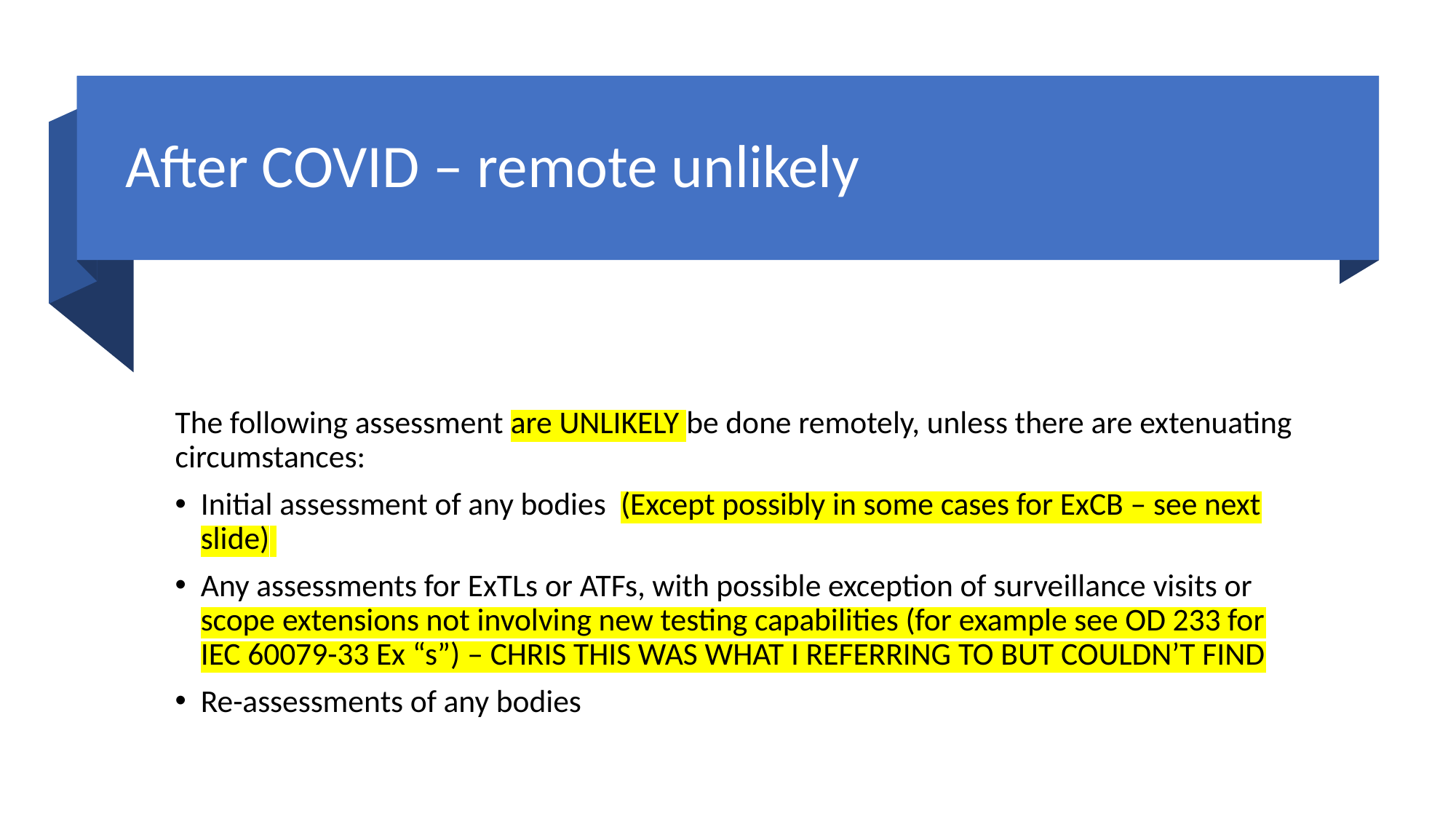

# After COVID – remote unlikely

The following assessment are UNLIKELY be done remotely, unless there are extenuating circumstances:
Initial assessment of any bodies  (Except possibly in some cases for ExCB – see next slide)
Any assessments for ExTLs or ATFs, with possible exception of surveillance visits or scope extensions not involving new testing capabilities (for example see OD 233 for IEC 60079-33 Ex “s”) – CHRIS THIS WAS WHAT I REFERRING TO BUT COULDN’T FIND
Re-assessments of any bodies